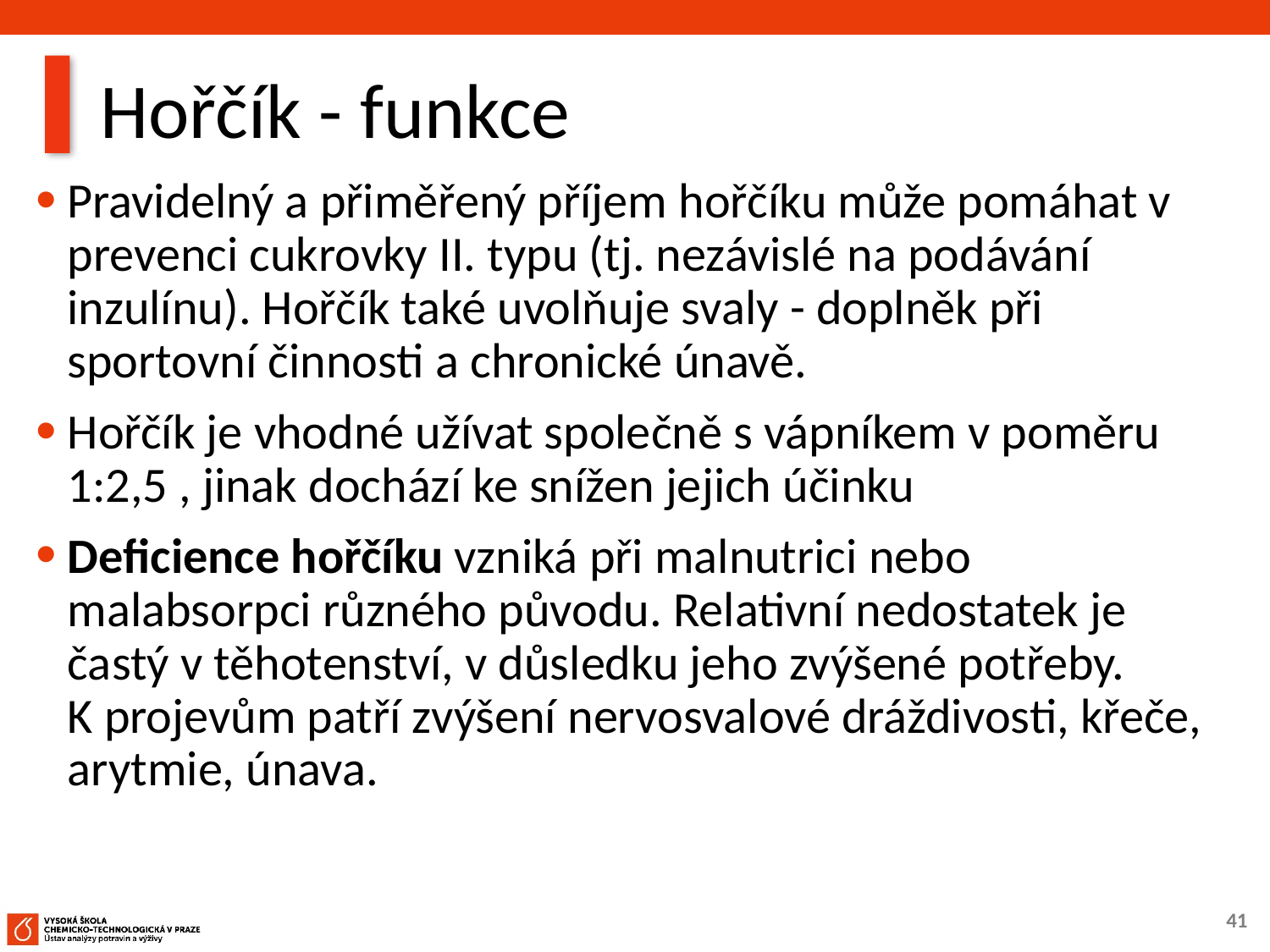

# Hořčík - funkce
Pravidelný a přiměřený příjem hořčíku může pomáhat v prevenci cukrovky II. typu (tj. nezávislé na podávání inzulínu). Hořčík také uvolňuje svaly - doplněk při sportovní činnosti a chronické únavě.
Hořčík je vhodné užívat společně s vápníkem v poměru 1:2,5 , jinak dochází ke snížen jejich účinku
Deficience hořčíku vzniká při malnutrici nebo malabsorpci různého původu. Relativní nedostatek je častý v těhotenství, v důsledku jeho zvýšené potřeby. K projevům patří zvýšení nervosvalové dráždivosti, křeče, arytmie, únava.